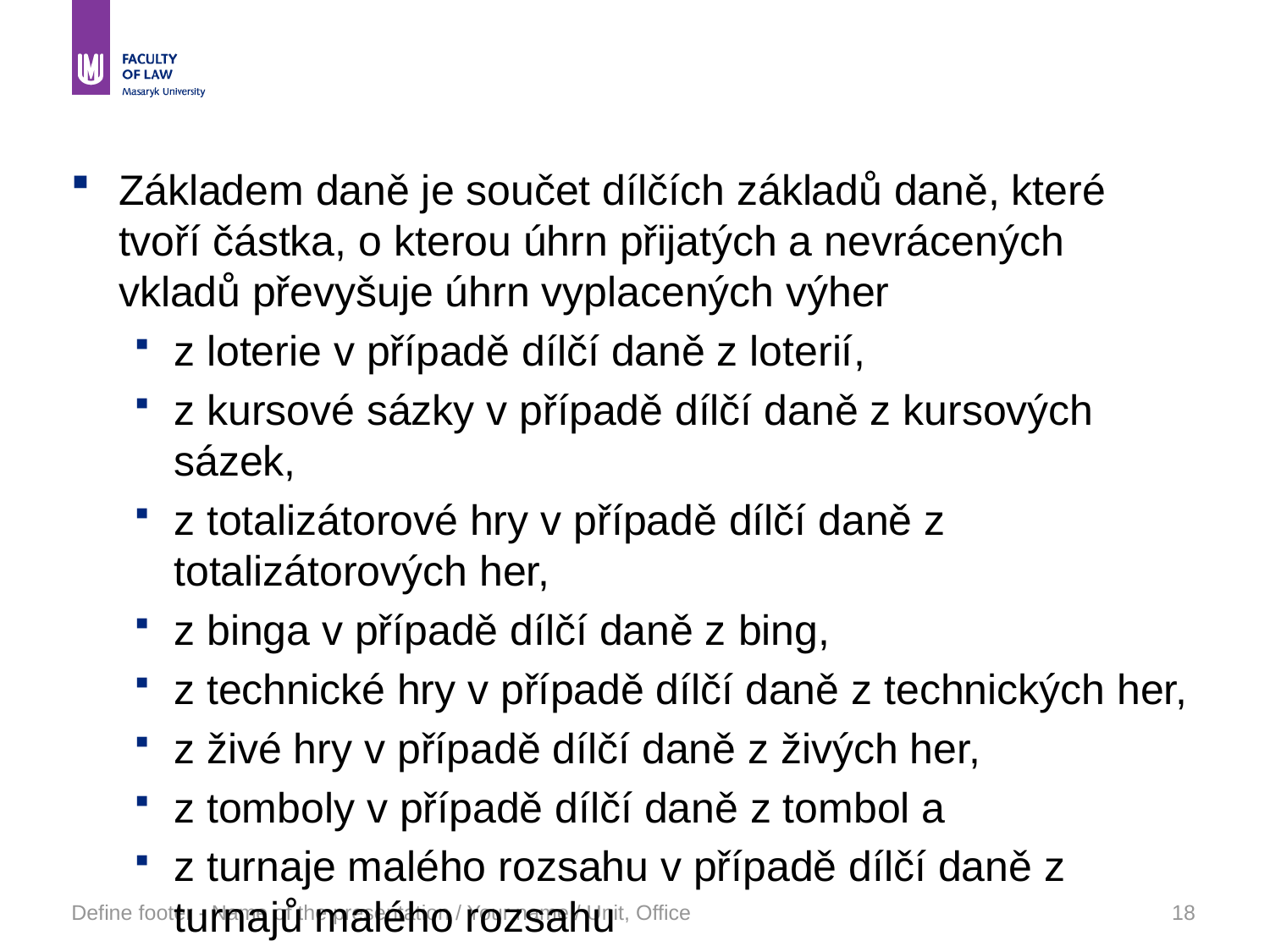

#
Základem daně je součet dílčích základů daně, které tvoří částka, o kterou úhrn přijatých a nevrácených vkladů převyšuje úhrn vyplacených výher
z loterie v případě dílčí daně z loterií,
z kursové sázky v případě dílčí daně z kursových sázek,
z totalizátorové hry v případě dílčí daně z totalizátorových her,
z binga v případě dílčí daně z bing,
z technické hry v případě dílčí daně z technických her,
z živé hry v případě dílčí daně z živých her,
z tomboly v případě dílčí daně z tombol a
z turnaje malého rozsahu v případě dílčí daně z turnajů malého rozsahu
Define footer - Name of the presentation / Your name / Unit, Office
18